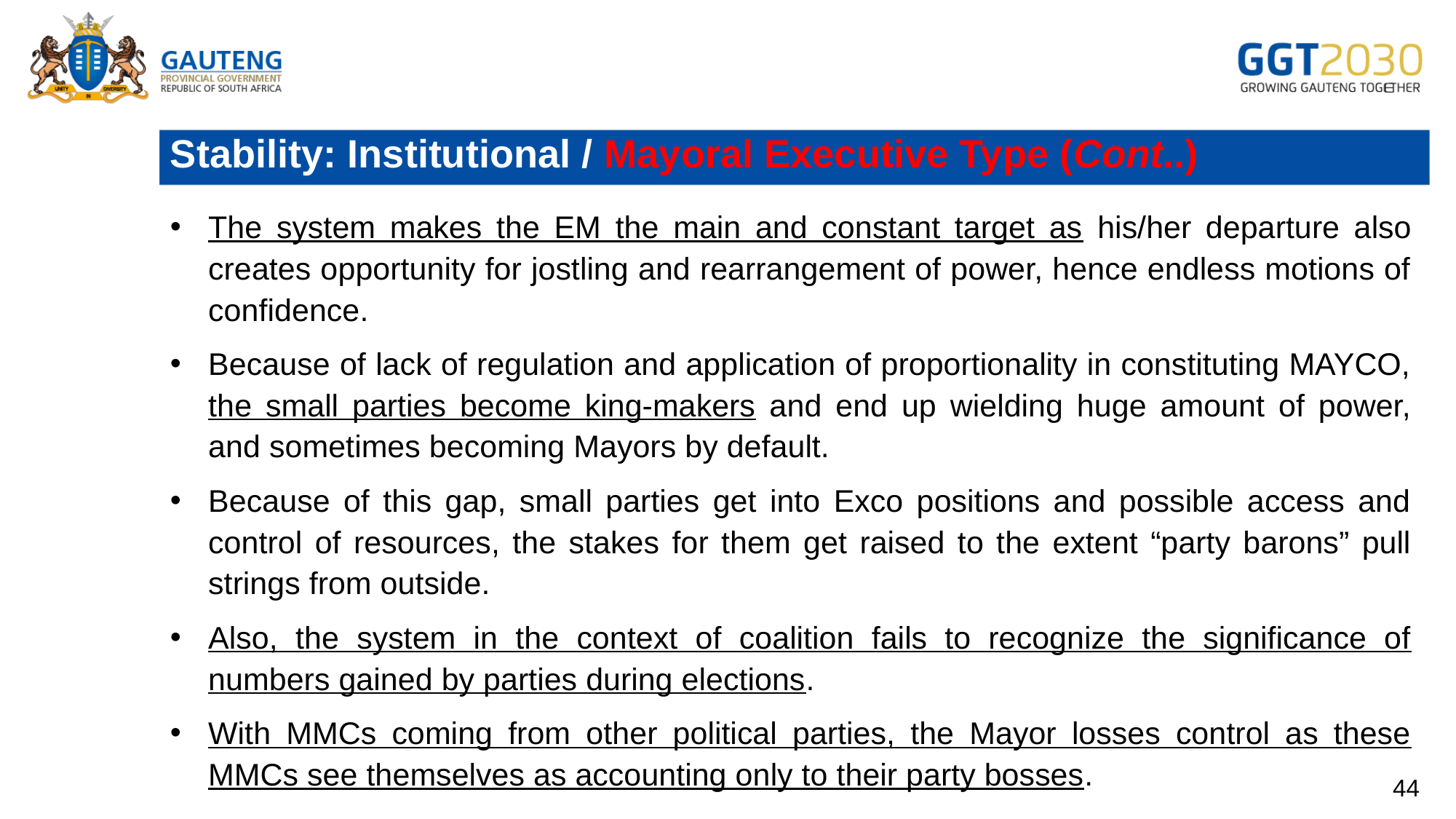

# Stability: Institutional / Mayoral Executive Type (Cont..)
The system makes the EM the main and constant target as his/her departure also creates opportunity for jostling and rearrangement of power, hence endless motions of confidence.
Because of lack of regulation and application of proportionality in constituting MAYCO, the small parties become king-makers and end up wielding huge amount of power, and sometimes becoming Mayors by default.
Because of this gap, small parties get into Exco positions and possible access and control of resources, the stakes for them get raised to the extent “party barons” pull strings from outside.
Also, the system in the context of coalition fails to recognize the significance of numbers gained by parties during elections.
With MMCs coming from other political parties, the Mayor losses control as these MMCs see themselves as accounting only to their party bosses.
44